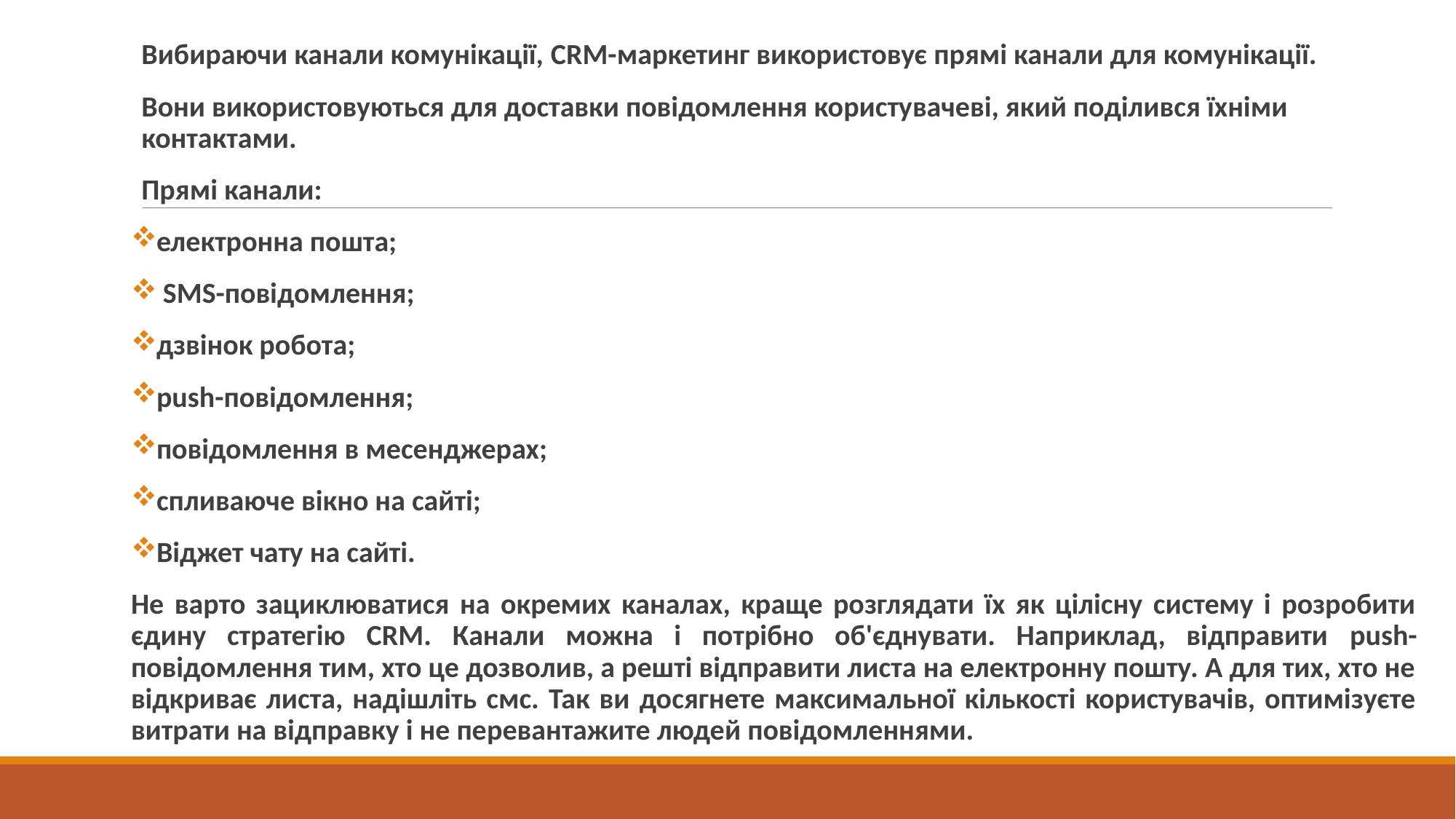

#
Вибираючи канали комунікації, CRM-маркетинг використовує прямі канали для комунікації.
Вони використовуються для доставки повідомлення користувачеві, який поділився їхніми контактами.
Прямі канали:
електронна пошта;
 SMS-повідомлення;
дзвінок робота;
push-повідомлення;
повідомлення в месенджерах;
спливаюче вікно на сайті;
Віджет чату на сайті.
Не варто зациклюватися на окремих каналах, краще розглядати їх як цілісну систему і розробити єдину стратегію CRM. Канали можна і потрібно об'єднувати. Наприклад, відправити push-повідомлення тим, хто це дозволив, а решті відправити листа на електронну пошту. А для тих, хто не відкриває листа, надішліть смс. Так ви досягнете максимальної кількості користувачів, оптимізуєте витрати на відправку і не перевантажите людей повідомленнями.